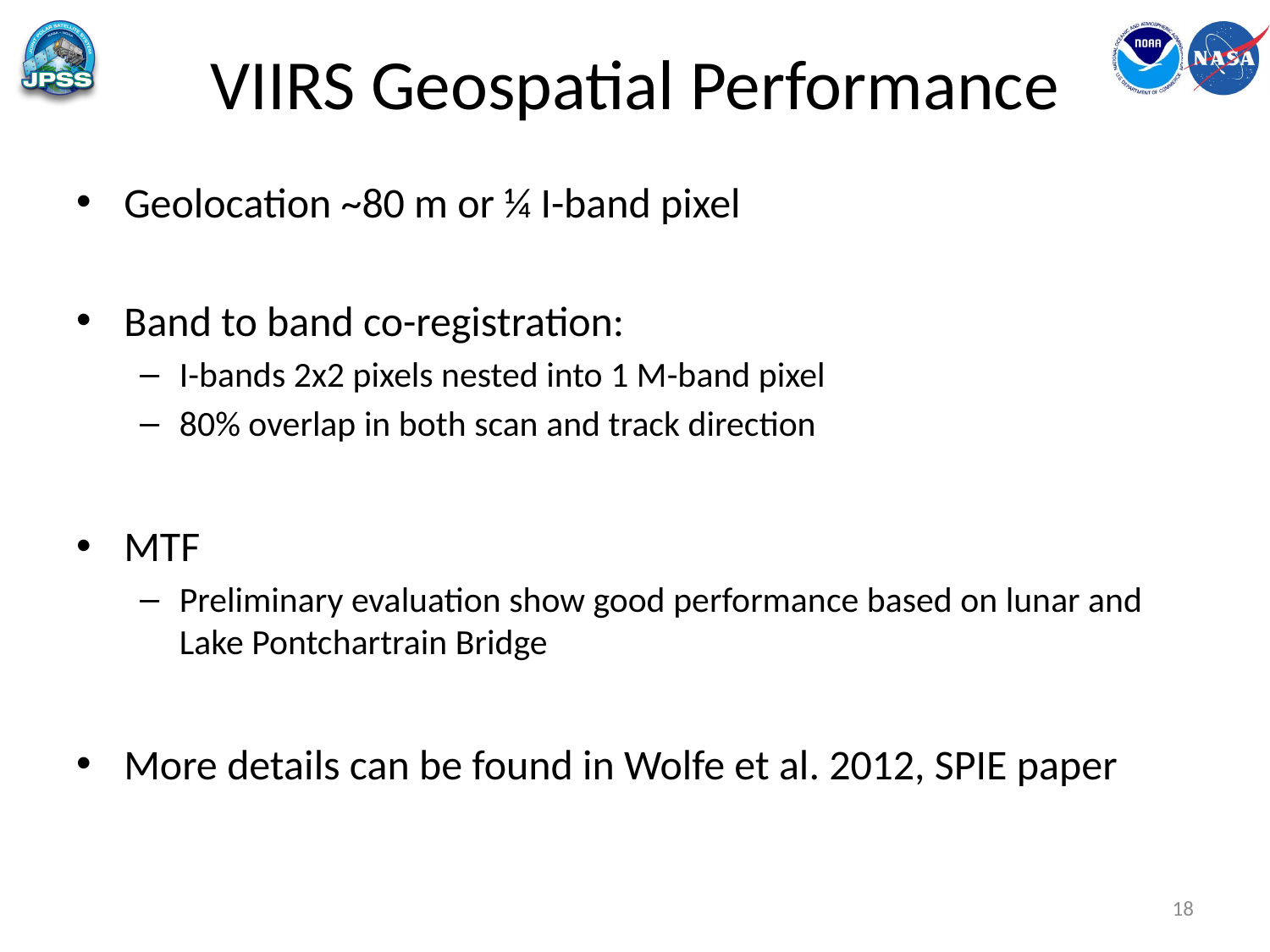

# VIIRS Geospatial Performance
Geolocation ~80 m or ¼ I-band pixel

Band to band co-registration:
I-bands 2x2 pixels nested into 1 M-band pixel
80% overlap in both scan and track direction

MTF
Preliminary evaluation show good performance based on lunar and Lake Pontchartrain Bridge

More details can be found in Wolfe et al. 2012, SPIE paper
18